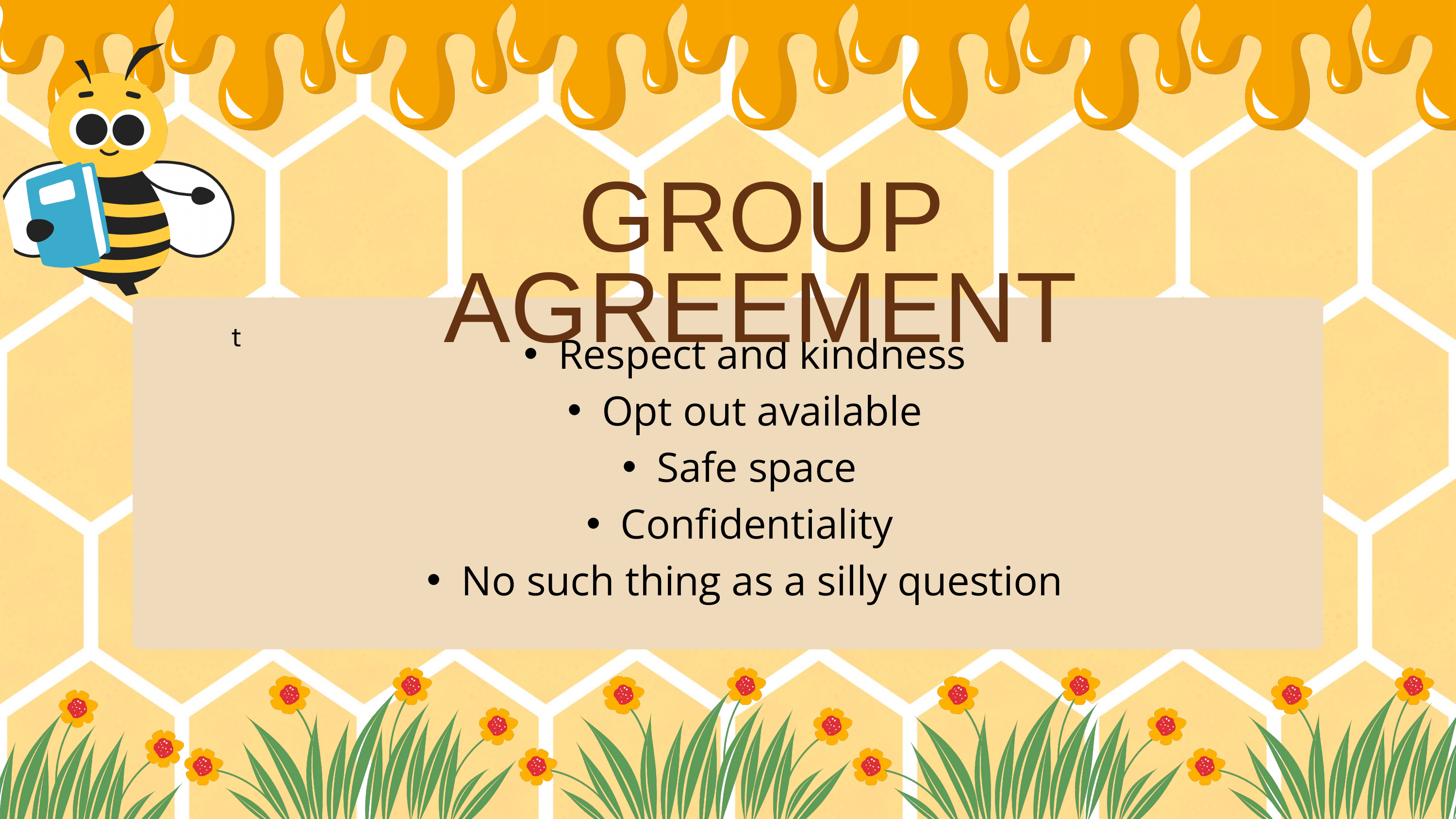

GROUP AGREEMENT

Respect and kindness
Opt out available
Safe space
Confidentiality
No such thing as a silly question
t